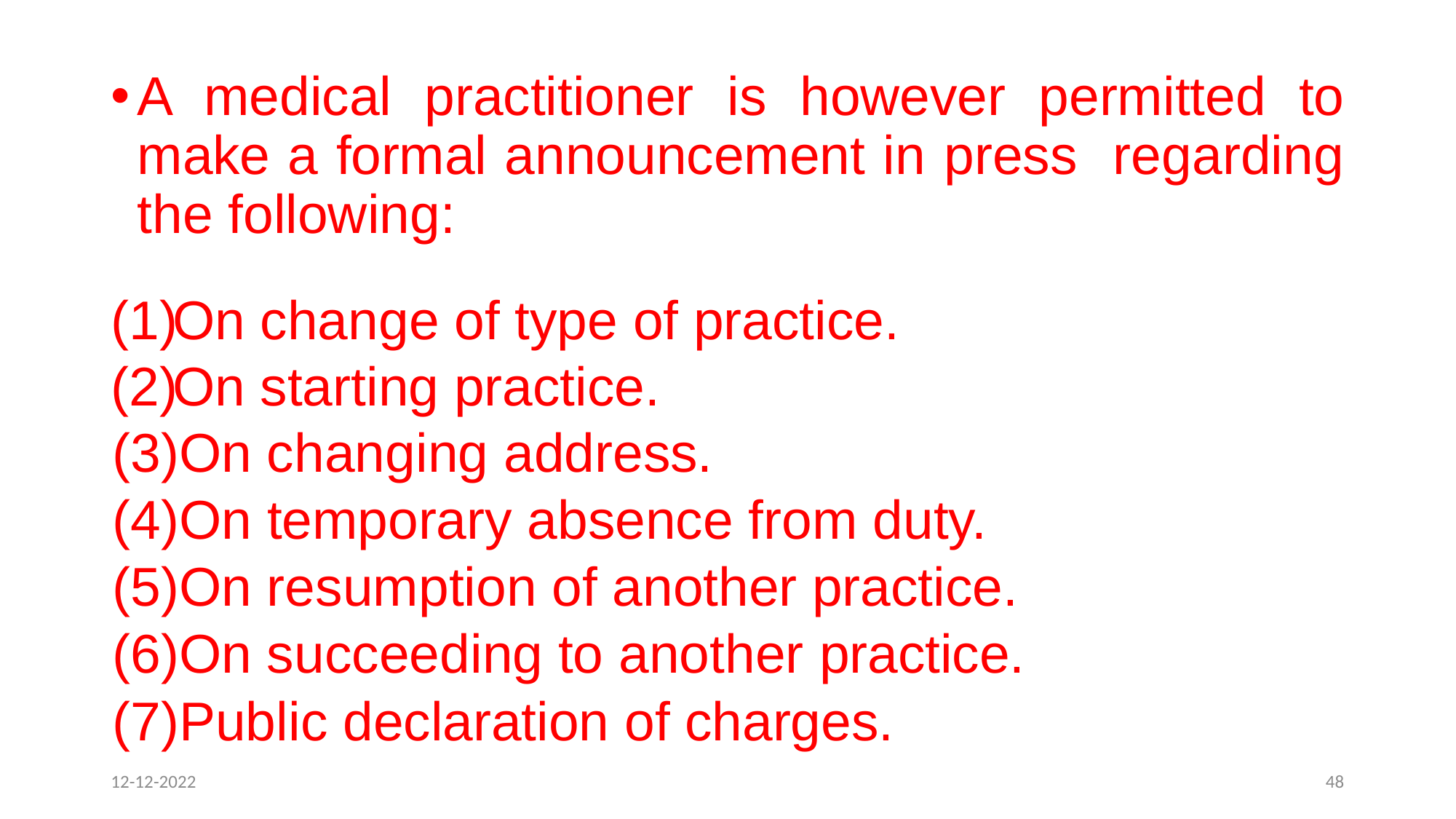

A medical practitioner is however permitted to make a formal announcement in press  regarding the following:

On change of type of practice.

On starting practice.

(3)On changing address.

(4)On temporary absence from duty.

(5)On resumption of another practice.

(6)On succeeding to another practice.

(7)Public declaration of charges.

12-12-2022
48